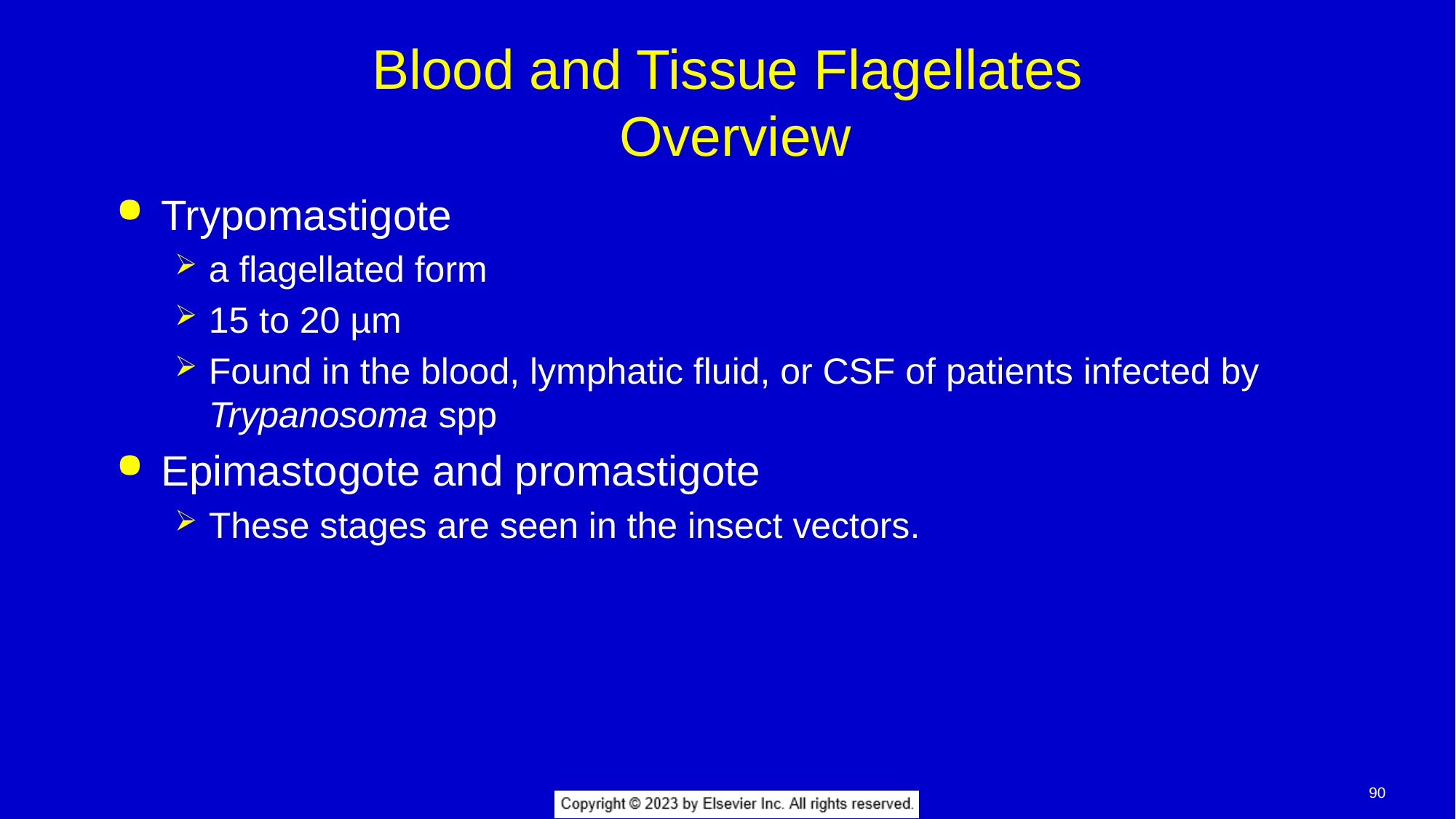

# Blood and Tissue Flagellates Overview
Trypomastigote
a flagellated form
15 to 20 µm
Found in the blood, lymphatic fluid, or CSF of patients infected by Trypanosoma spp
Epimastogote and promastigote
These stages are seen in the insect vectors.